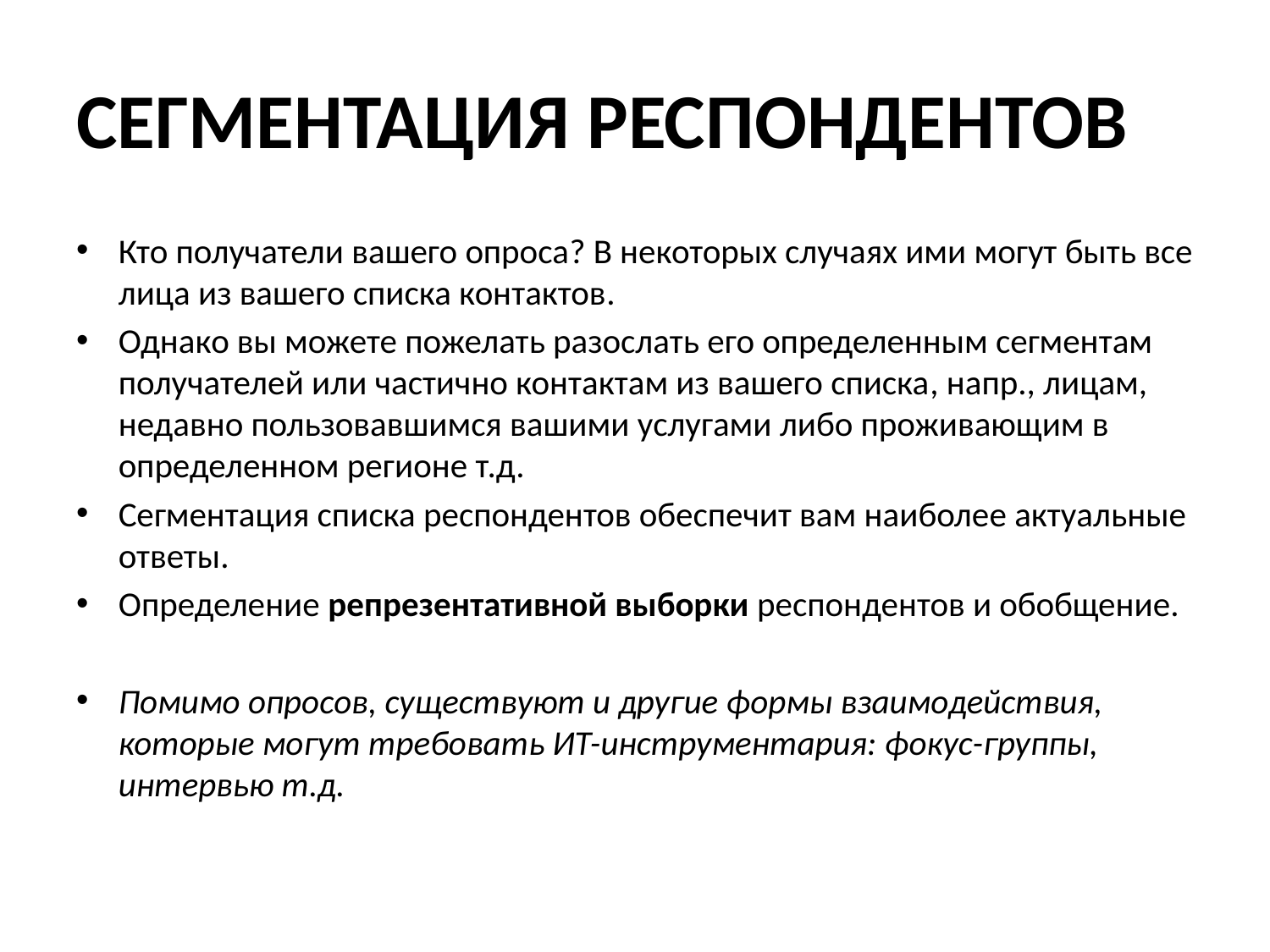

# СЕГМЕНТАЦИЯ РЕСПОНДЕНТОВ
Кто получатели вашего опроса? В некоторых случаях ими могут быть все лица из вашего списка контактов.
Однако вы можете пожелать разослать его определенным сегментам получателей или частично контактам из вашего списка, напр., лицам, недавно пользовавшимся вашими услугами либо проживающим в определенном регионе т.д.
Сегментация списка респондентов обеспечит вам наиболее актуальные ответы.
Определение репрезентативной выборки респондентов и обобщение.

Помимо опросов, существуют и другие формы взаимодействия, которые могут требовать ИТ-инструментария: фокус-группы, интервью т.д.